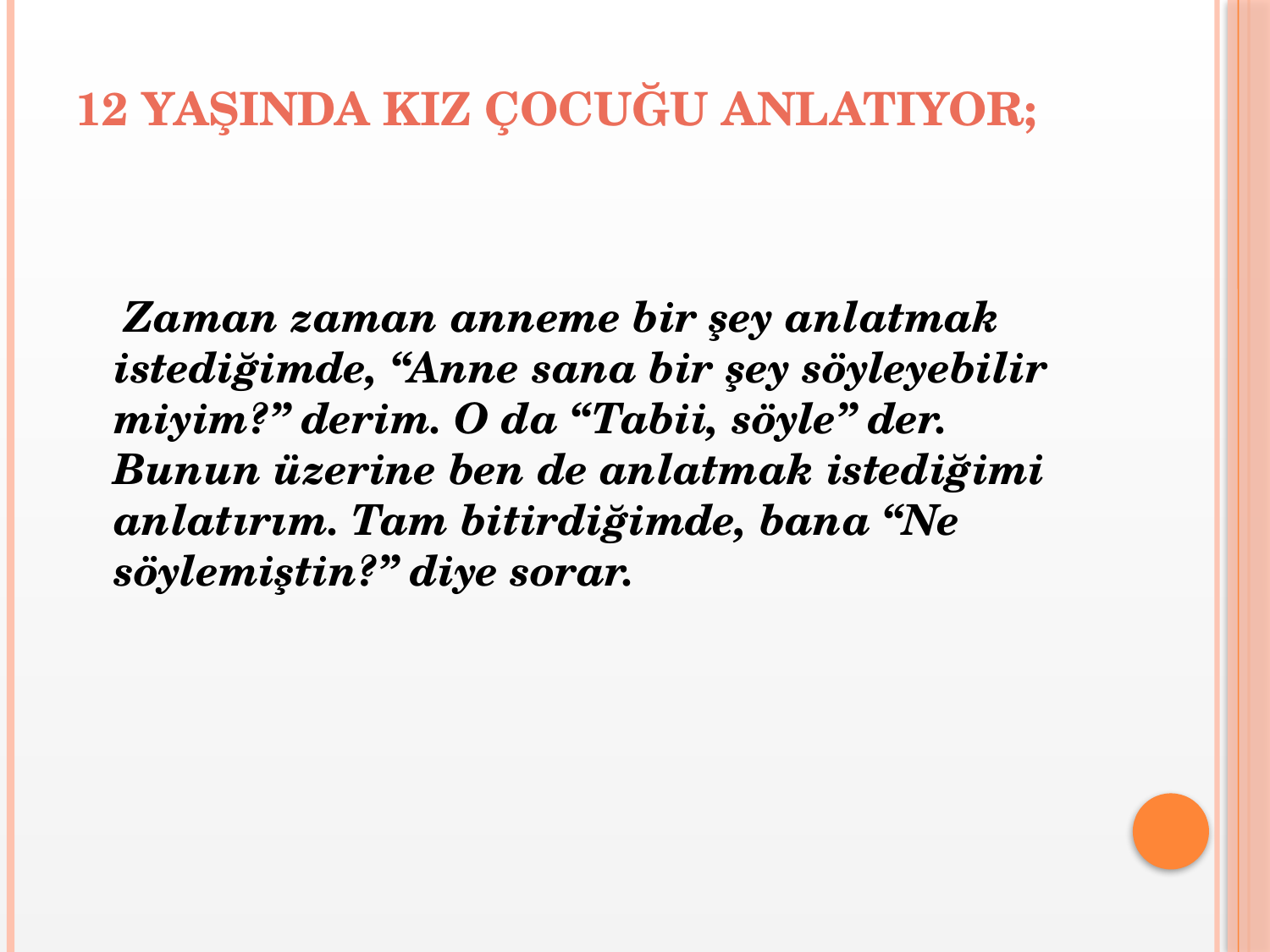

# 12 YAŞINDA KIZ ÇOCUĞU ANLATIYOR;

    Zaman zaman anneme bir şey anlatmak istediğimde, “Anne sana bir şey söyleyebilir miyim?” derim. O da “Tabii, söyle” der. Bunun üzerine ben de anlatmak istediğimi anlatırım. Tam bitirdiğimde, bana “Ne söylemiştin?” diye sorar.